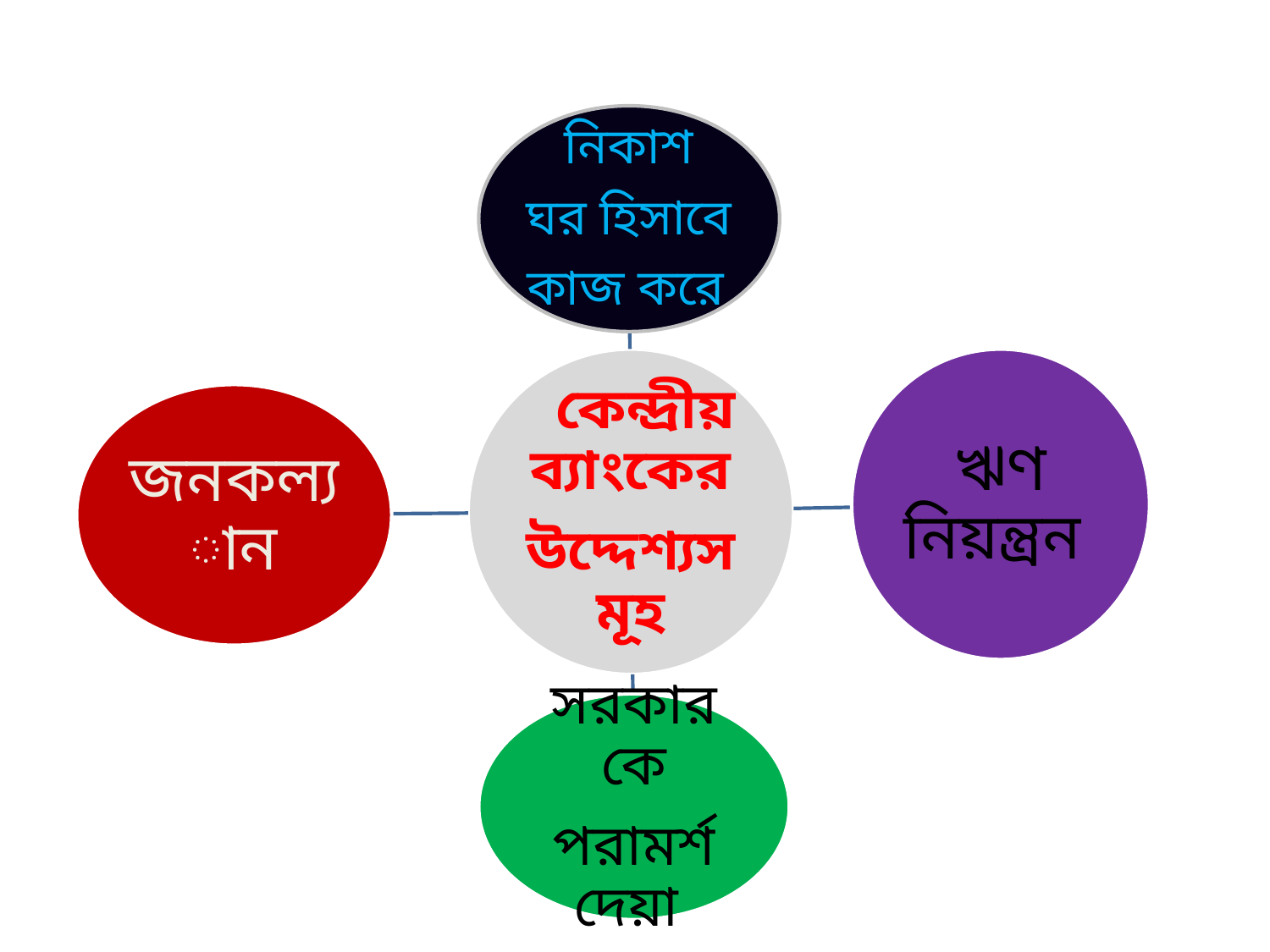

কেন্দ্রীয় ব্যাংকের
উদ্দেশ্যসমূহ

  নিকাশ
ঘর হিসাবে
কাজ করে

ঋণ নিয়ন্ত্রন

সরকারকে
পরামর্শ দেয়া

জনকল্যান